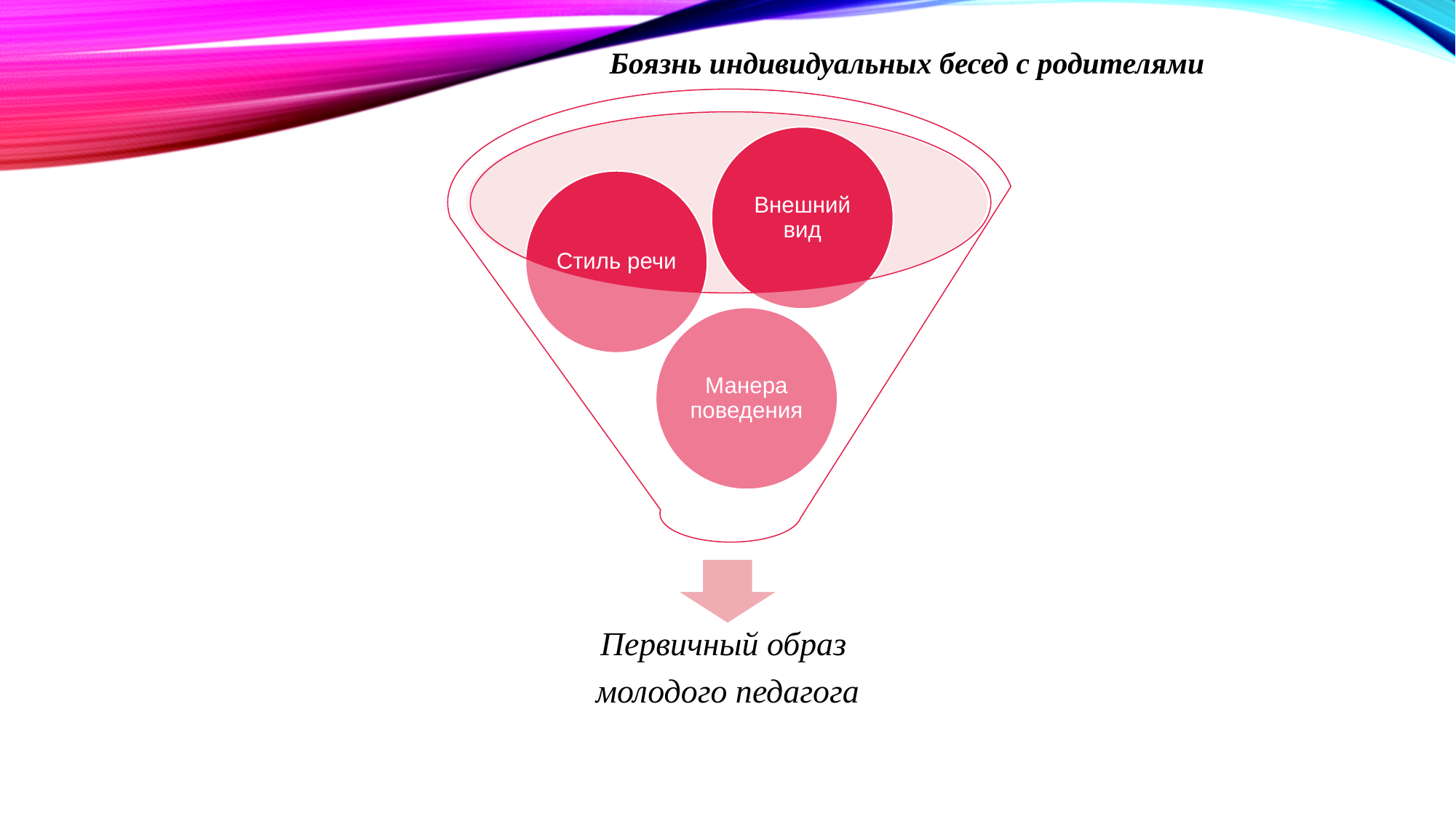

Боязнь индивидуальных бесед с родителями
Первичный образ
молодого педагога
Манера поведения
Стиль речи
Внешний вид